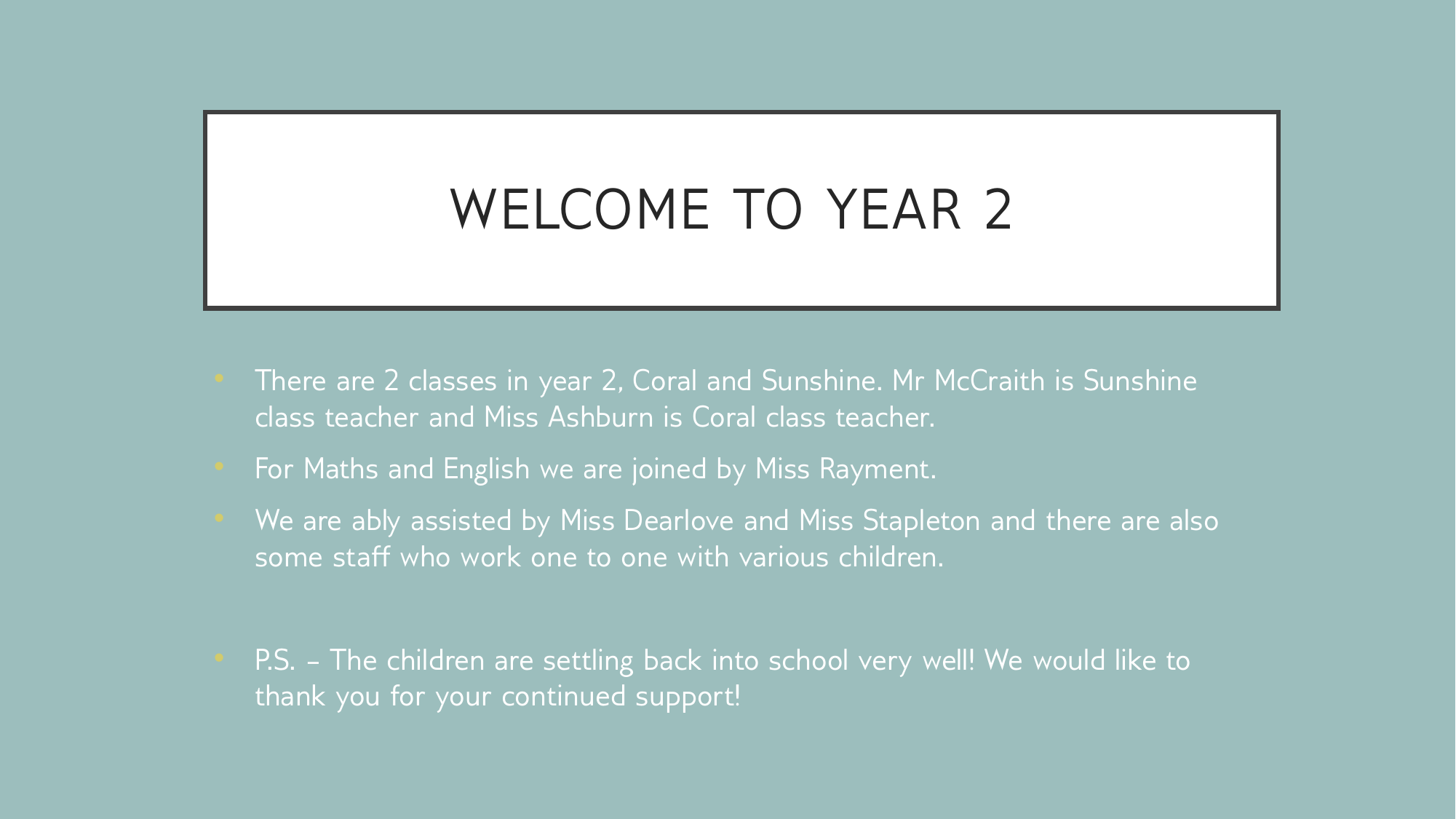

# Welcome to Year 2
There are 2 classes in year 2, Coral and Sunshine. Mr McCraith is Sunshine class teacher and Miss Ashburn is Coral class teacher.
For Maths and English we are joined by Miss Rayment.
We are ably assisted by Miss Dearlove and Miss Stapleton and there are also some staff who work one to one with various children.

P.S. – The children are settling back into school very well! We would like to thank you for your continued support!